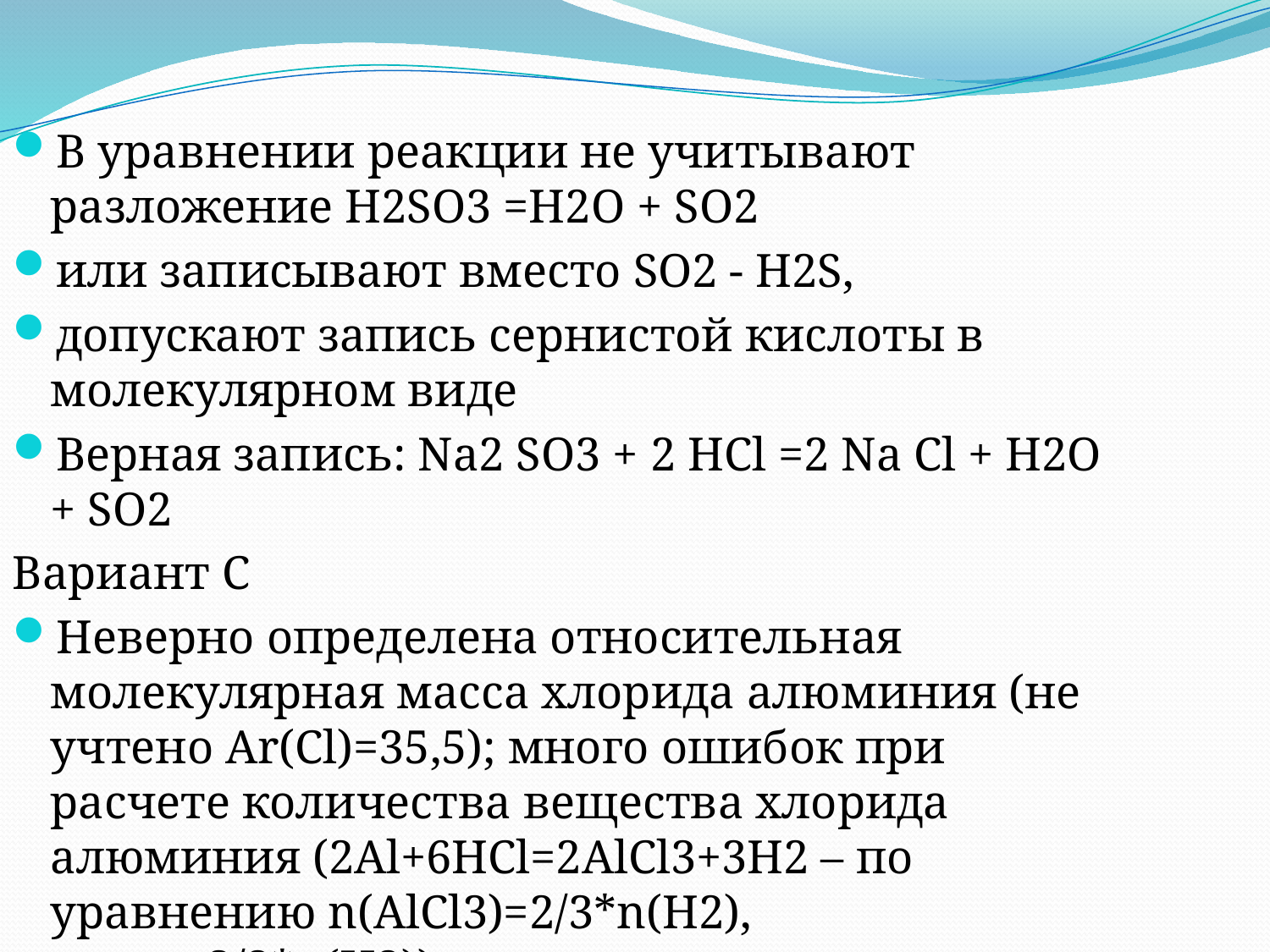

В уравнении реакции не учитывают разложение H2SO3 =H2O + SO2
или записывают вместо SO2 - H2S,
допускают запись сернистой кислоты в молекулярном виде
Верная запись: Na2 SO3 + 2 HCl =2 Na Cl + H2O + SO2
Вариант C
Неверно определена относительная молекулярная масса хлорида алюминия (не учтено Ar(Cl)=35,5); много ошибок при расчете количества вещества хлорида алюминия (2Al+6HCl=2AlCl3+3H2 – по уравнению n(AlCl3)=2/3*n(H2), пишут3/2*n(H2))